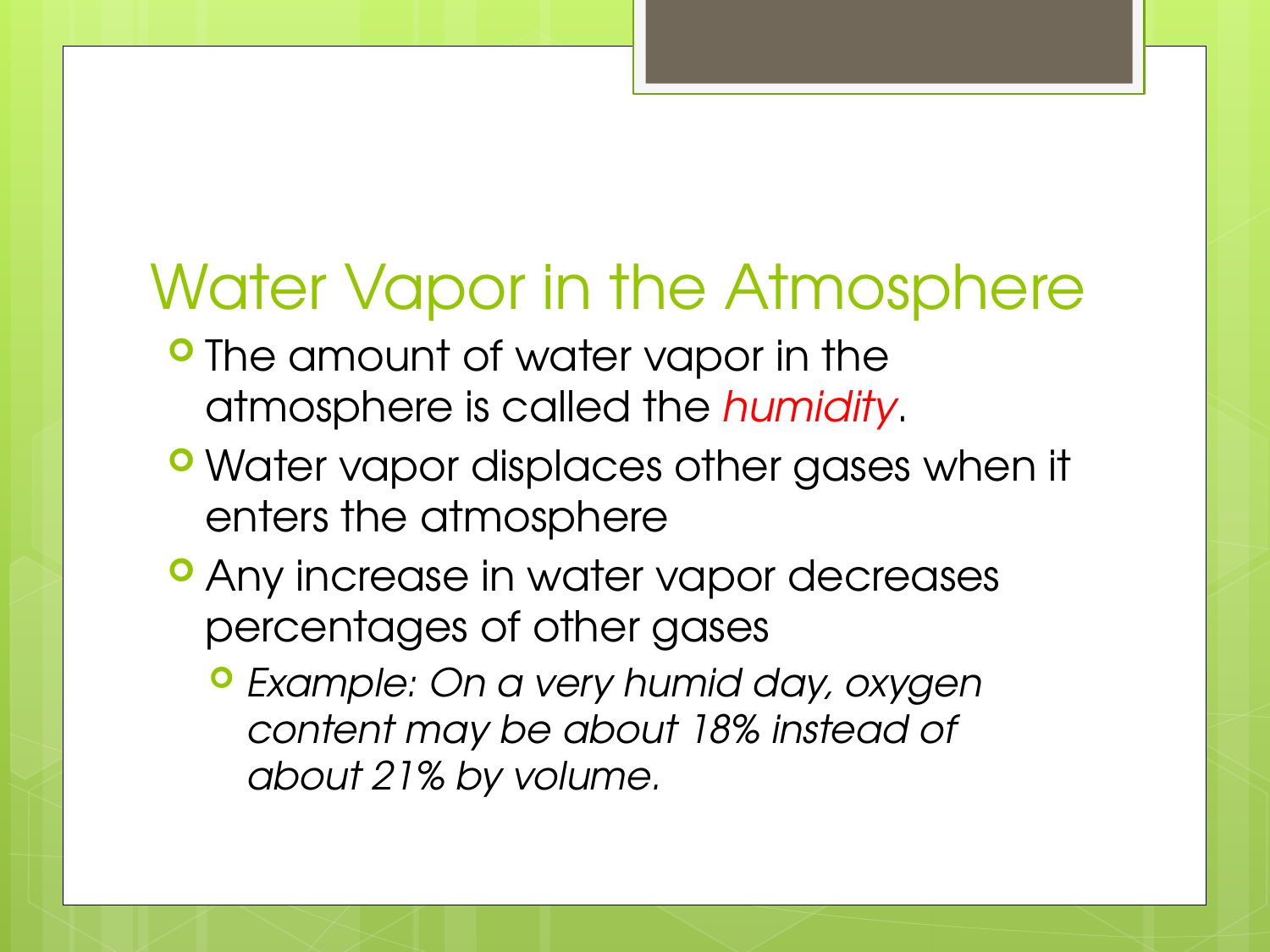

# Water Vapor in the Atmosphere
The amount of water vapor in the atmosphere is called the humidity.
Water vapor displaces other gases when it enters the atmosphere
Any increase in water vapor decreases percentages of other gases
Example: On a very humid day, oxygen content may be about 18% instead of about 21% by volume.